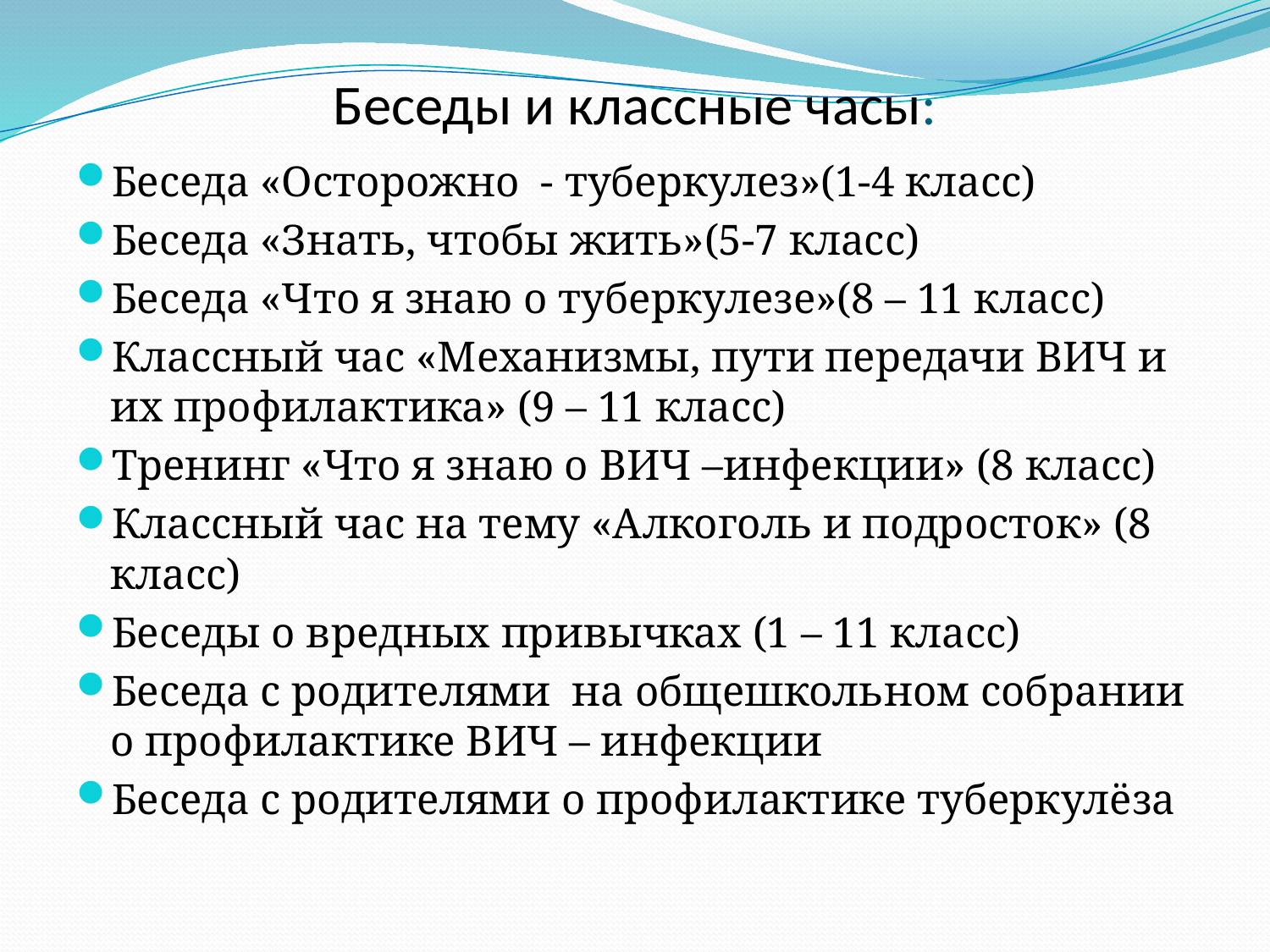

# Беседы и классные часы:
Беседа «Осторожно  - туберкулез»(1-4 класс)
Беседа «Знать, чтобы жить»(5-7 класс)
Беседа «Что я знаю о туберкулезе»(8 – 11 класс)
Классный час «Механизмы, пути передачи ВИЧ и их профилактика» (9 – 11 класс)
Тренинг «Что я знаю о ВИЧ –инфекции» (8 класс)
Классный час на тему «Алкоголь и подросток» (8 класс)
Беседы о вредных привычках (1 – 11 класс)
Беседа с родителями  на общешкольном собрании о профилактике ВИЧ – инфекции
Беседа с родителями о профилактике туберкулёза